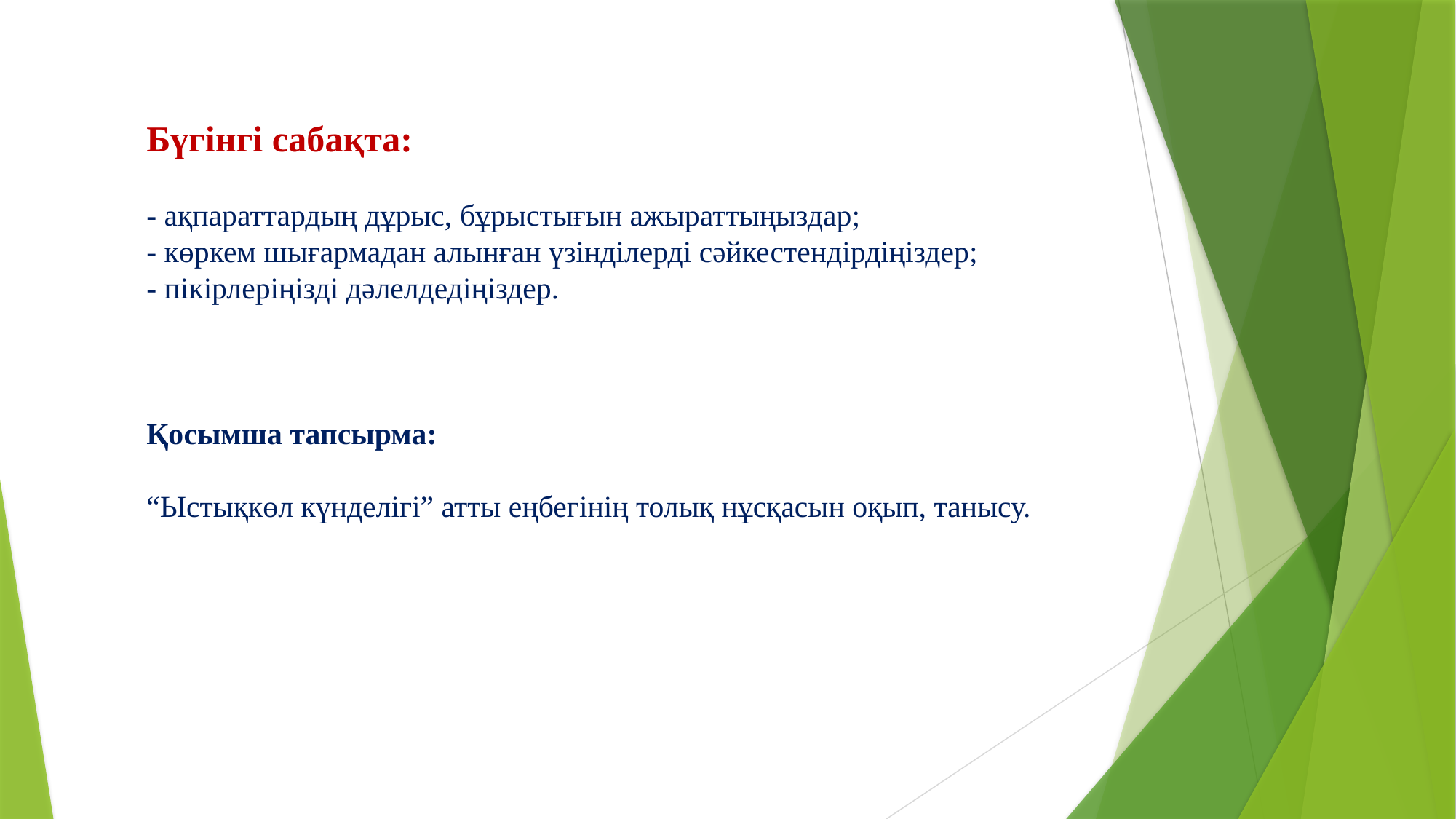

Бүгінгі сабақта:

- ақпараттардың дұрыс, бұрыстығын ажыраттыңыздар;
- көркем шығармадан алынған үзінділерді сәйкестендірдіңіздер;
- пікірлеріңізді дәлелдедіңіздер.

Қосымша тапсырма:

“Ыстықкөл күнделігі” атты еңбегінің толық нұсқасын оқып, танысу.